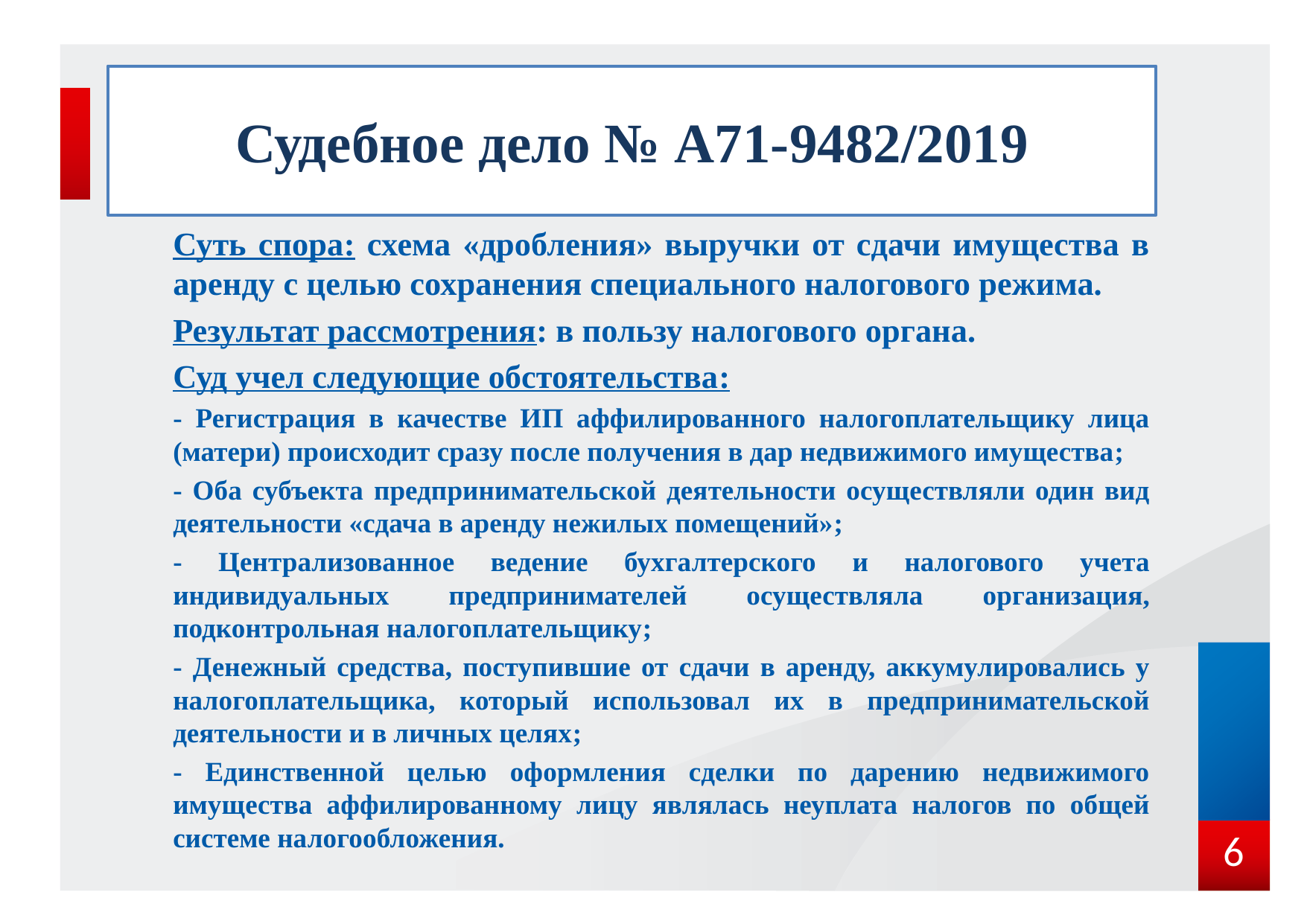

# Судебное дело № А71-9482/2019
Суть спора: схема «дробления» выручки от сдачи имущества в аренду c целью сохранения специального налогового режима.
Результат рассмотрения: в пользу налогового органа.
Суд учел следующие обстоятельства:
- Регистрация в качестве ИП аффилированного налогоплательщику лица (матери) происходит сразу после получения в дар недвижимого имущества;
- Оба субъекта предпринимательской деятельности осуществляли один вид деятельности «сдача в аренду нежилых помещений»;
- Централизованное ведение бухгалтерского и налогового учета индивидуальных предпринимателей осуществляла организация, подконтрольная налогоплательщику;
- Денежный средства, поступившие от сдачи в аренду, аккумулировались у налогоплательщика, который использовал их в предпринимательской деятельности и в личных целях;
- Единственной целью оформления сделки по дарению недвижимого имущества аффилированному лицу являлась неуплата налогов по общей системе налогообложения.
6